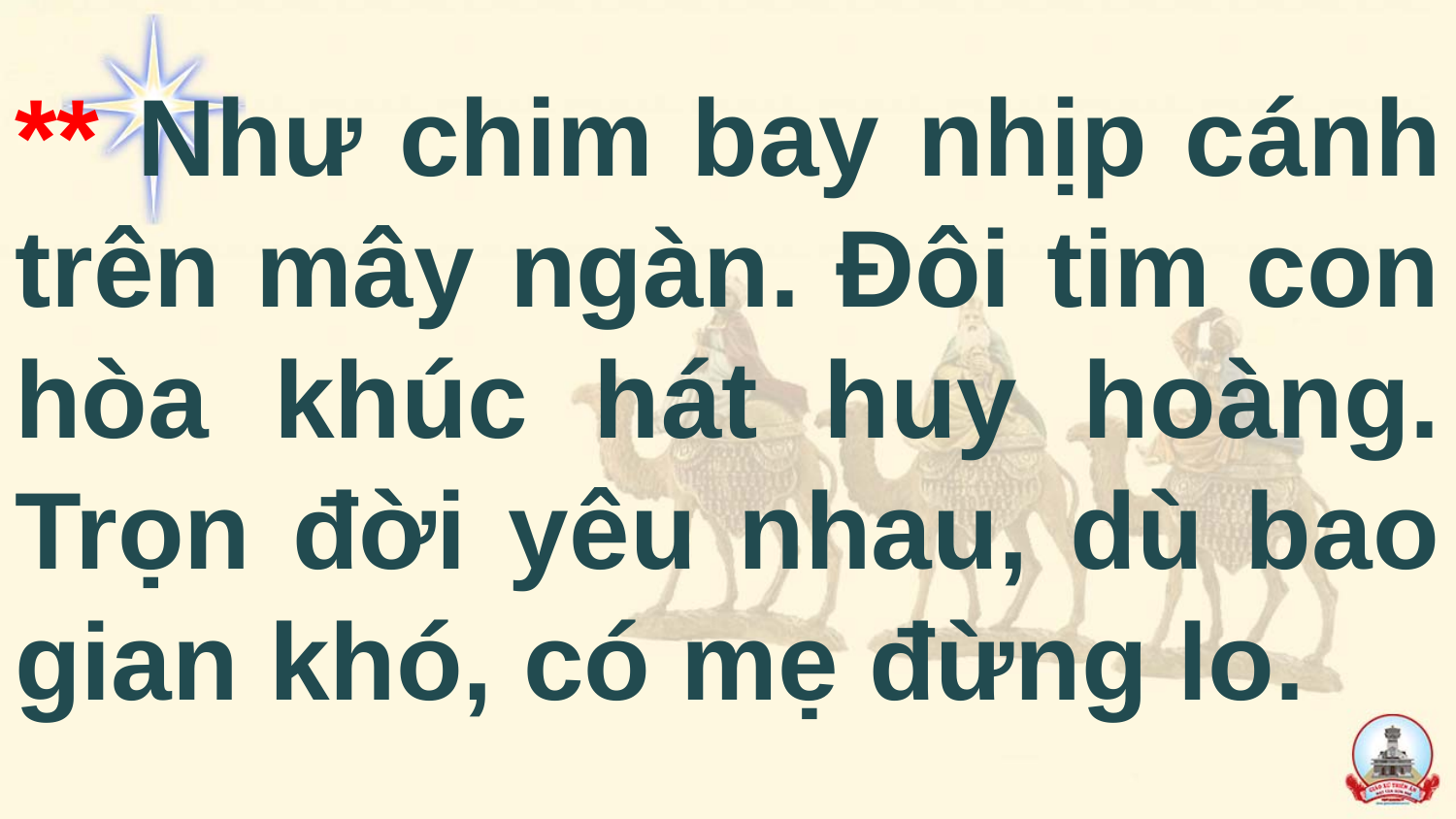

# ** Như chim bay nhịp cánh trên mây ngàn. Đôi tim con hòa khúc hát huy hoàng. Trọn đời yêu nhau, dù bao gian khó, có mẹ đừng lo.